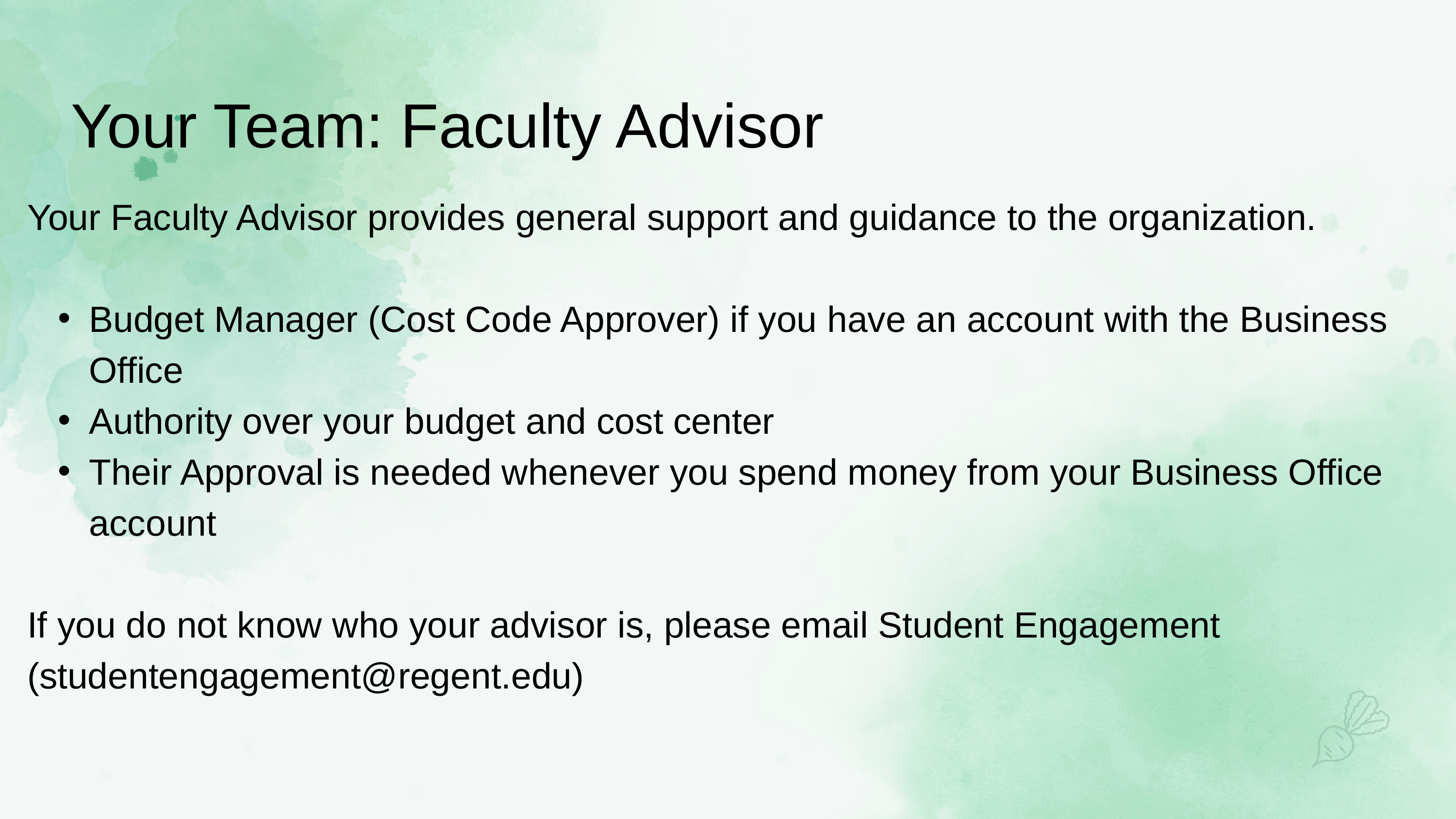

Your Team: Faculty Advisor
Your Faculty Advisor provides general support and guidance to the organization.

Budget Manager (Cost Code Approver) if you have an account with the Business Office
Authority over your budget and cost center
Their Approval is needed whenever you spend money from your Business Office account

If you do not know who your advisor is, please email Student Engagement (studentengagement@regent.edu)